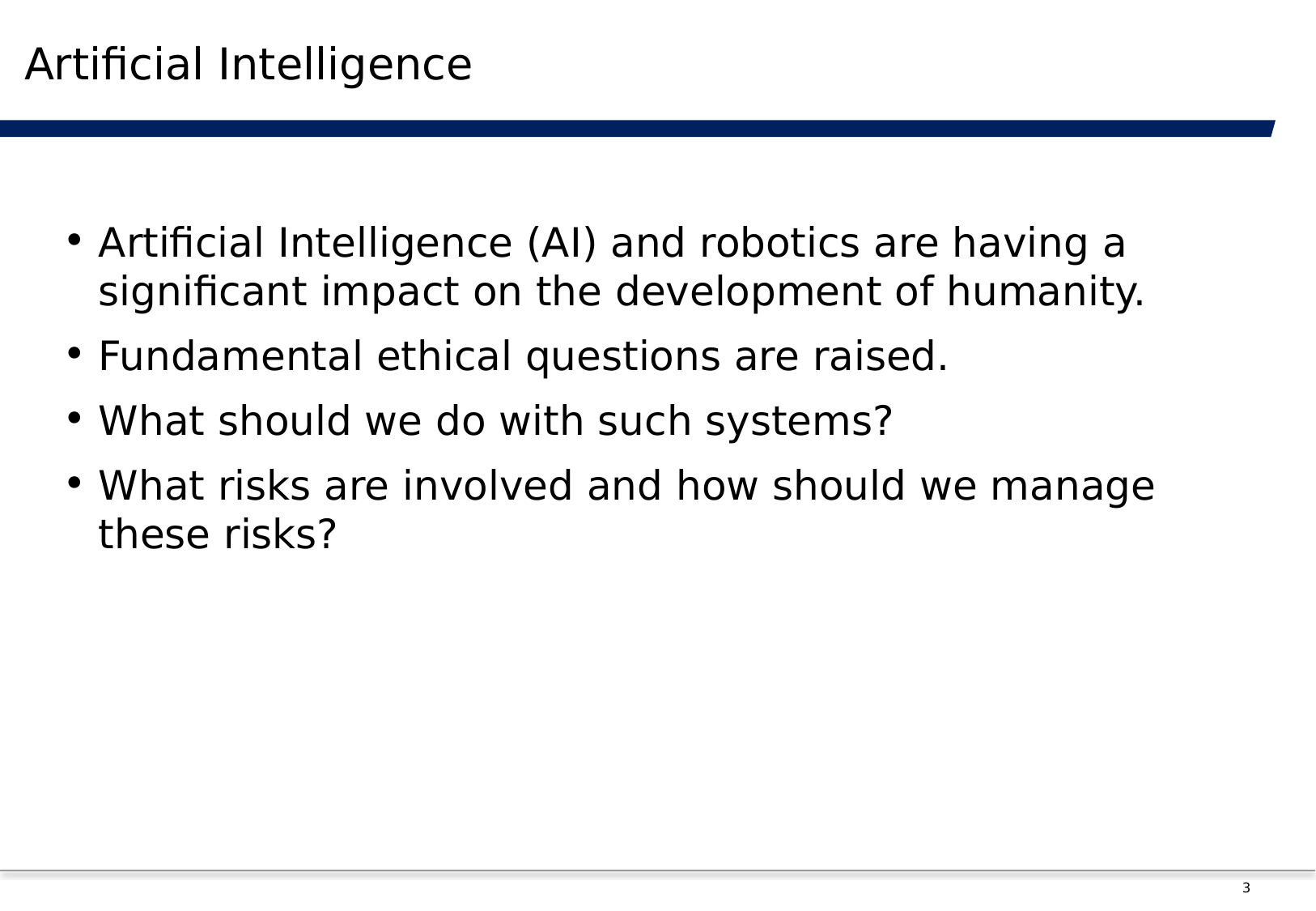

# Artificial Intelligence
Artificial Intelligence (AI) and robotics are having a significant impact on the development of humanity.
Fundamental ethical questions are raised.
What should we do with such systems?
What risks are involved and how should we manage these risks?